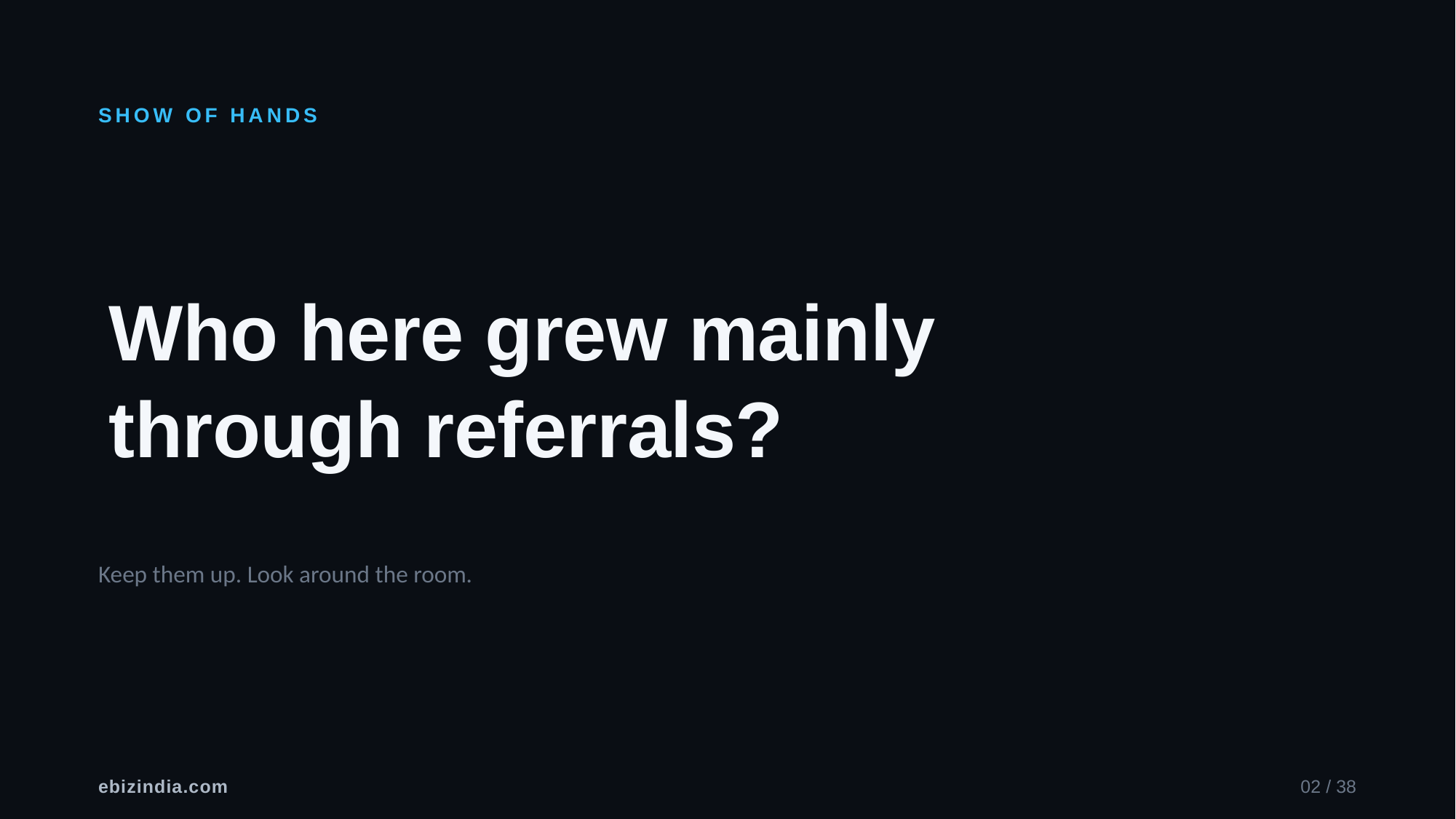

SHOW OF HANDS
Who here grew mainly
through referrals?
Keep them up. Look around the room.
ebizindia.com
02 / 38